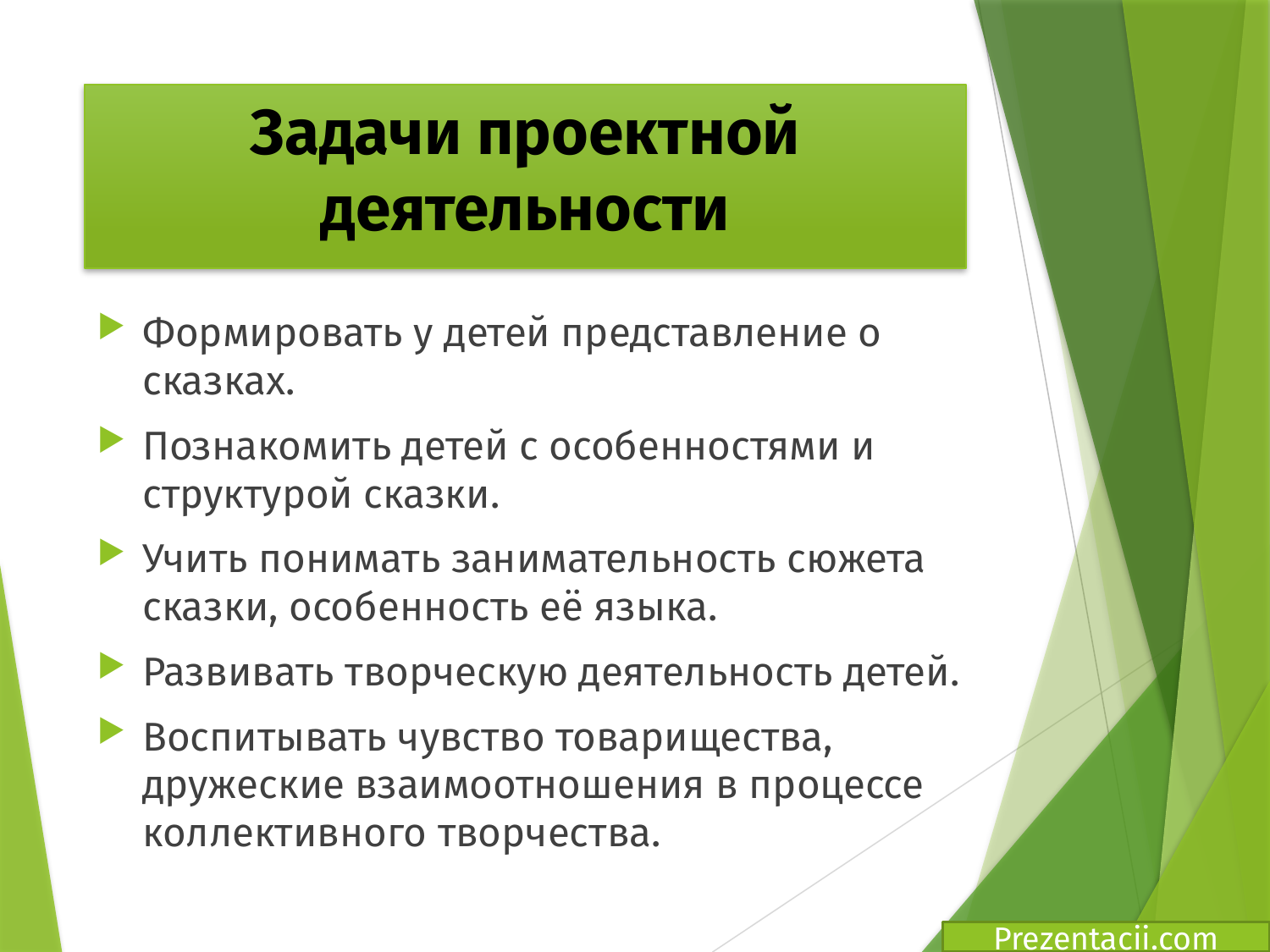

# Задачи проектной деятельности
Формировать у детей представление о сказках.
Познакомить детей с особенностями и структурой сказки.
Учить понимать занимательность сюжета сказки, особенность её языка.
Развивать творческую деятельность детей.
Воспитывать чувство товарищества, дружеские взаимоотношения в процессе коллективного творчества.

Prezentacii.com